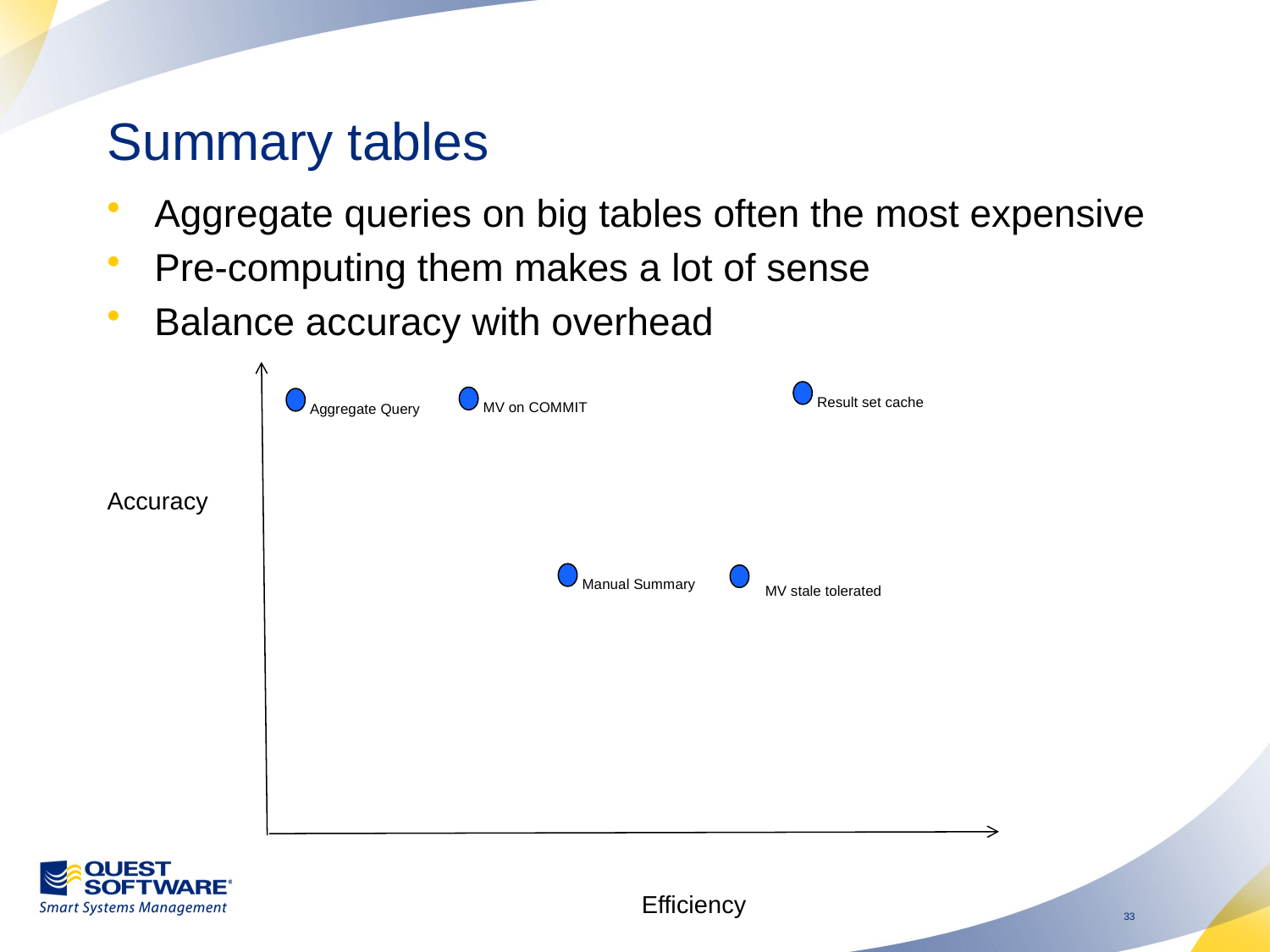

# Summary tables
Aggregate queries on big tables often the most expensive
Pre-computing them makes a lot of sense
Balance accuracy with overhead
Result set cache

MV on COMMIT

Aggregate Query

Accuracy
Manual Summary

MV stale tolerated

Efficiency